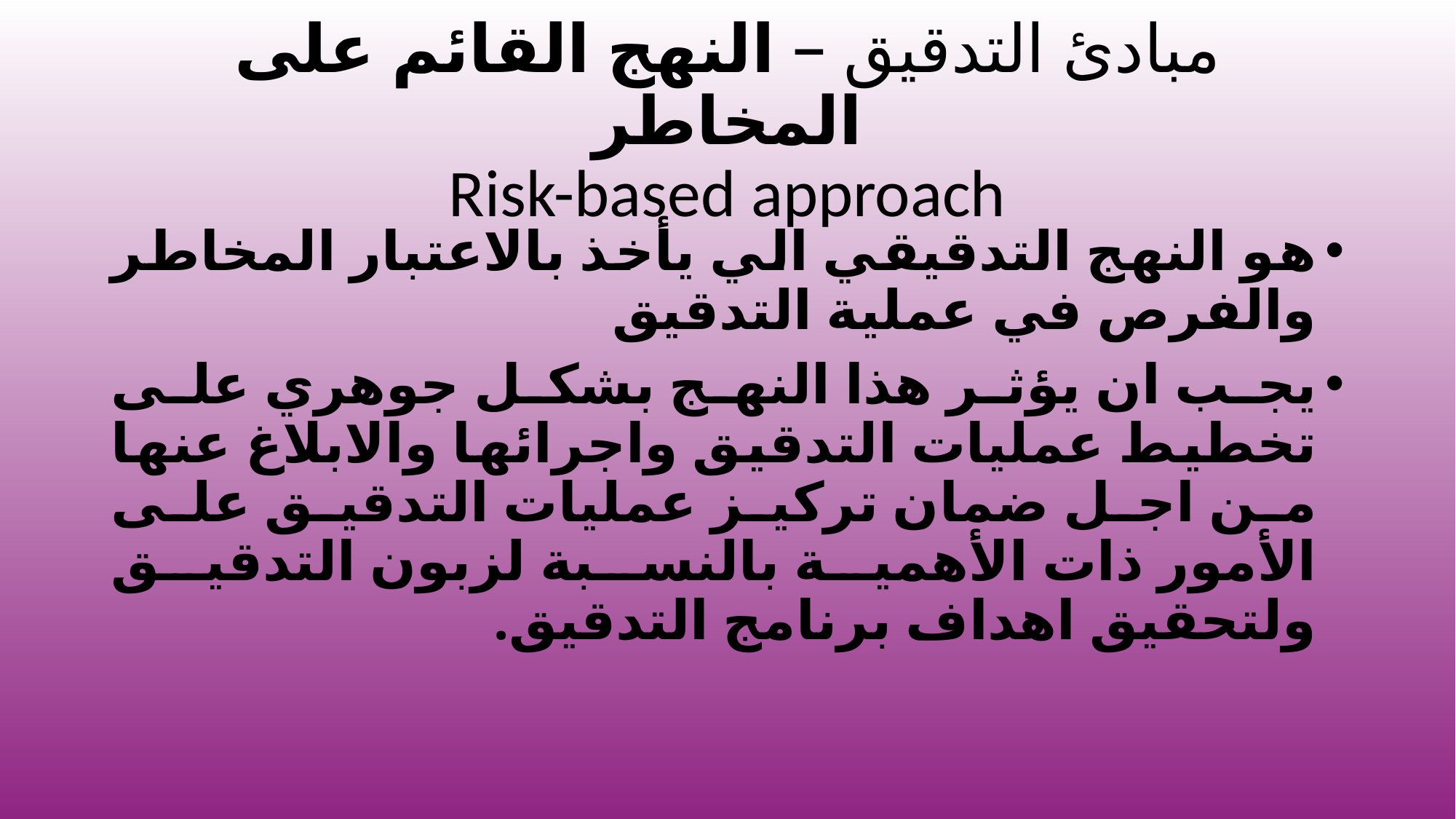

# مبادئ التدقيق – النهج القائم على المخاطر Risk-based approach
هو النهج التدقيقي الي يأخذ بالاعتبار المخاطر والفرص في عملية التدقيق
يجب ان يؤثر هذا النهج بشكل جوهري على تخطيط عمليات التدقيق واجرائها والابلاغ عنها من اجل ضمان تركيز عمليات التدقيق على الأمور ذات الأهمية بالنسبة لزبون التدقيق ولتحقيق اهداف برنامج التدقيق.